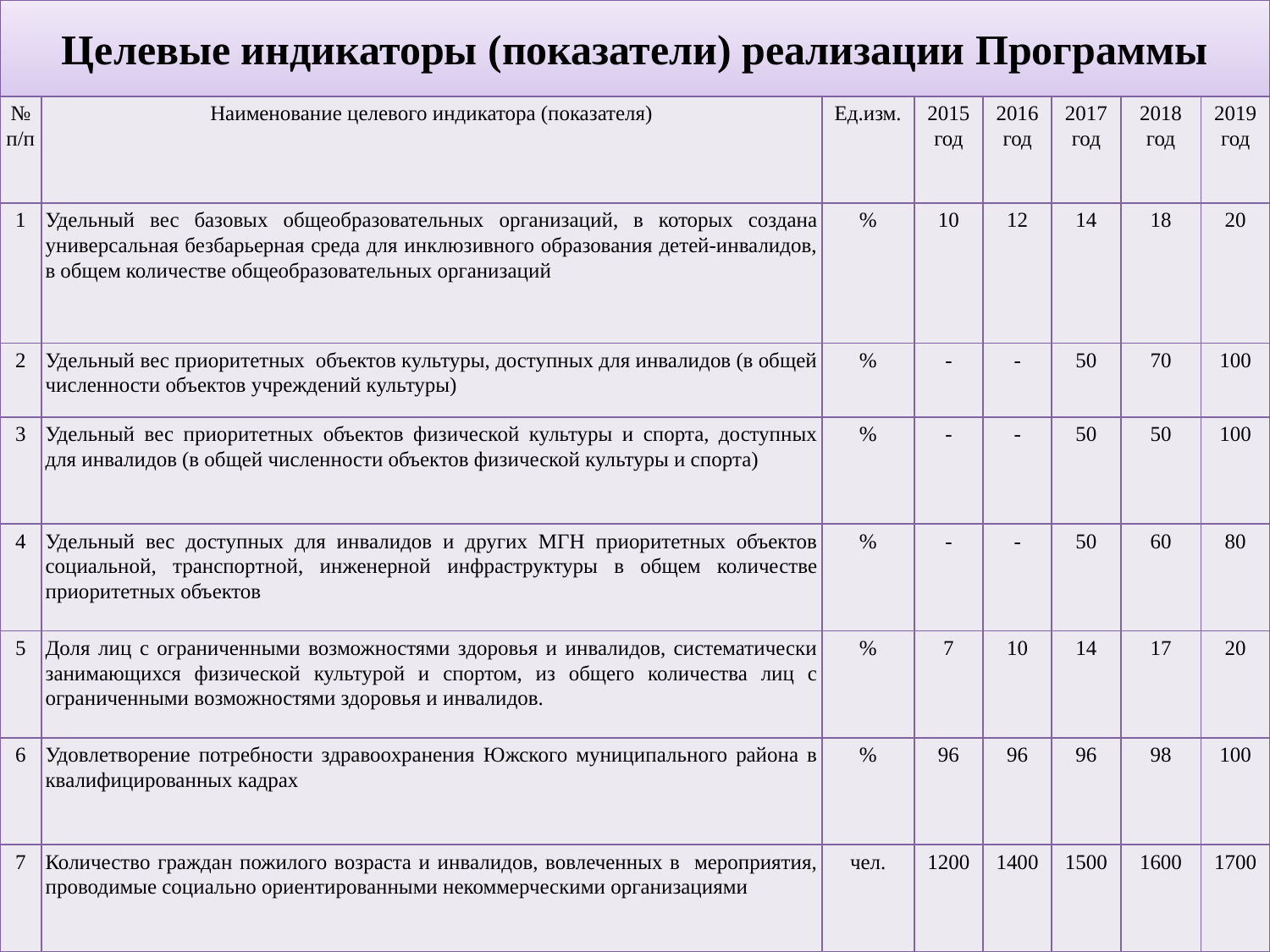

# Целевые индикаторы (показатели) реализации Программы
| № п/п | Наименование целевого индикатора (показателя) | Ед.изм. | 2015 год | 2016 год | 2017 год | 2018 год | 2019 год |
| --- | --- | --- | --- | --- | --- | --- | --- |
| 1 | Удельный вес базовых общеобразовательных организаций, в которых создана универсальная безбарьерная среда для инклюзивного образования детей-инвалидов, в общем количестве общеобразовательных организаций | % | 10 | 12 | 14 | 18 | 20 |
| 2 | Удельный вес приоритетных объектов культуры, доступных для инвалидов (в общей численности объектов учреждений культуры) | % | - | - | 50 | 70 | 100 |
| 3 | Удельный вес приоритетных объектов физической культуры и спорта, доступных для инвалидов (в общей численности объектов физической культуры и спорта) | % | - | - | 50 | 50 | 100 |
| 4 | Удельный вес доступных для инвалидов и других МГН приоритетных объектов социальной, транспортной, инженерной инфраструктуры в общем количестве приоритетных объектов | % | - | - | 50 | 60 | 80 |
| 5 | Доля лиц с ограниченными возможностями здоровья и инвалидов, систематически занимающихся физической культурой и спортом, из общего количества лиц с ограниченными возможностями здоровья и инвалидов. | % | 7 | 10 | 14 | 17 | 20 |
| 6 | Удовлетворение потребности здравоохранения Южского муниципального района в квалифицированных кадрах | % | 96 | 96 | 96 | 98 | 100 |
| 7 | Количество граждан пожилого возраста и инвалидов, вовлеченных в мероприятия, проводимые социально ориентированными некоммерческими организациями | чел. | 1200 | 1400 | 1500 | 1600 | 1700 |